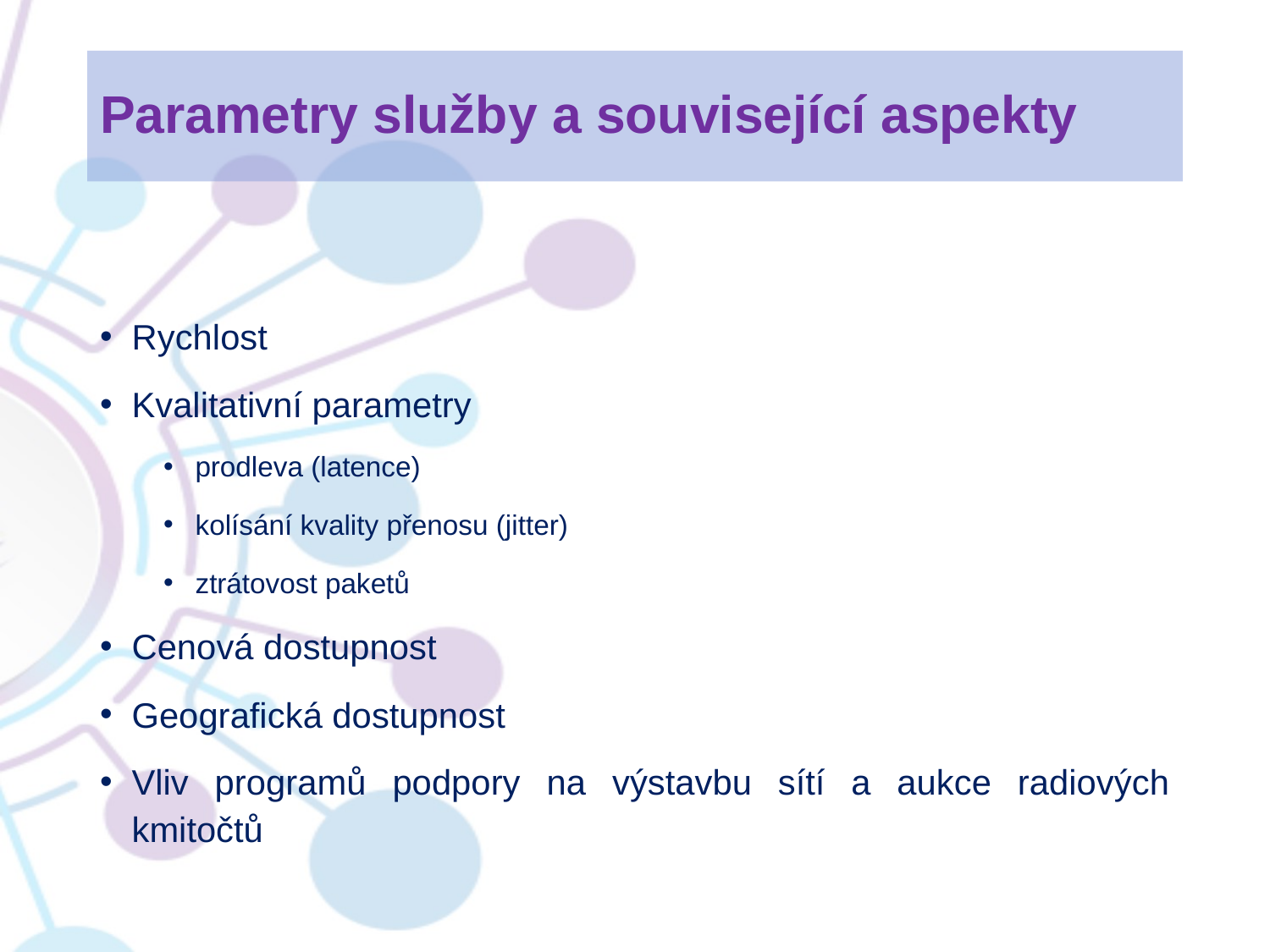

# Parametry služby a související aspekty

Rychlost
Kvalitativní parametry
prodleva (latence)
kolísání kvality přenosu (jitter)
ztrátovost paketů
Cenová dostupnost
Geografická dostupnost
Vliv programů podpory na výstavbu sítí a aukce radiových kmitočtů